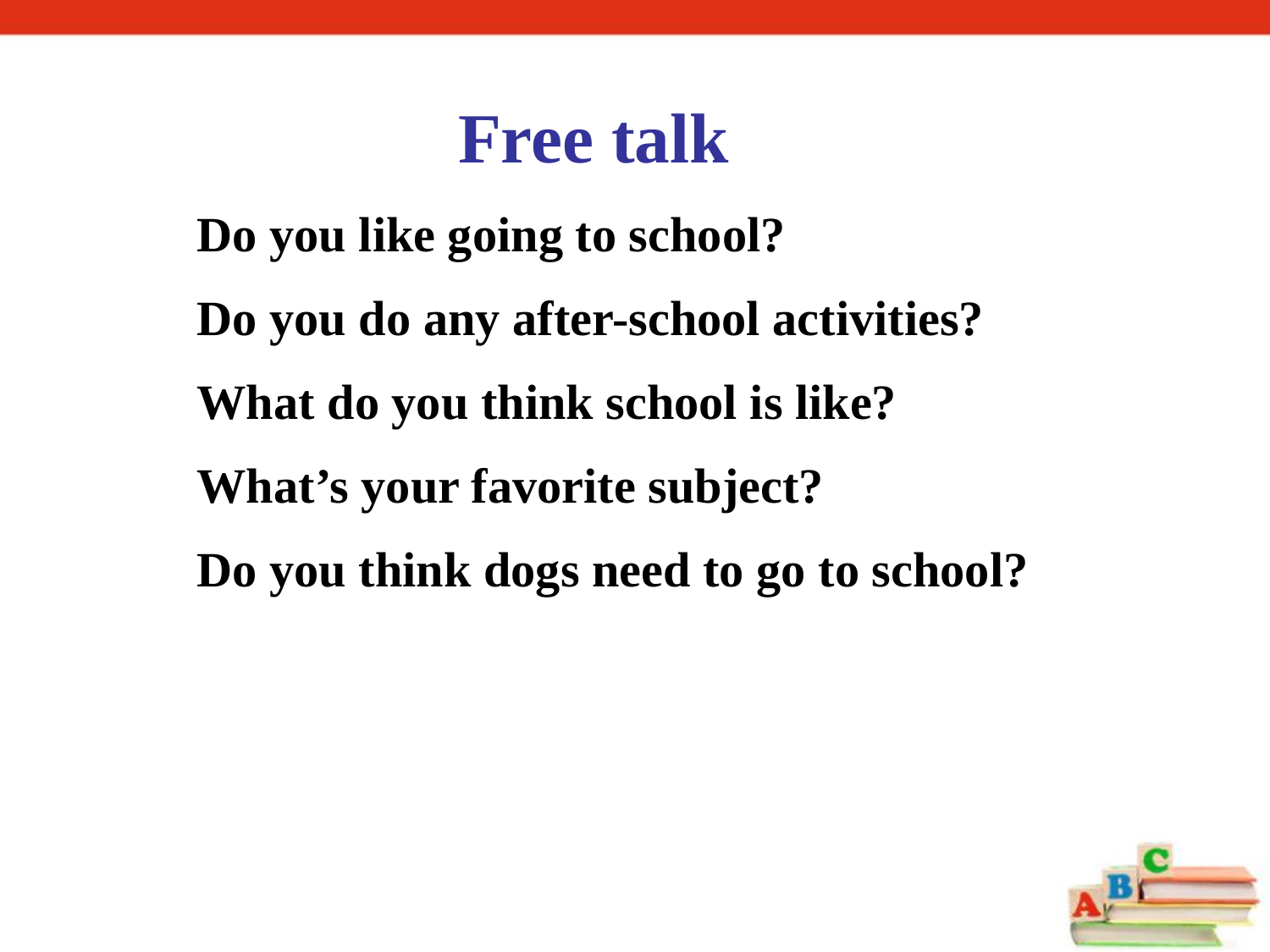

Free talk

Do you like going to school?
Do you do any after-school activities?
What do you think school is like?
What’s your favorite subject?
Do you think dogs need to go to school?